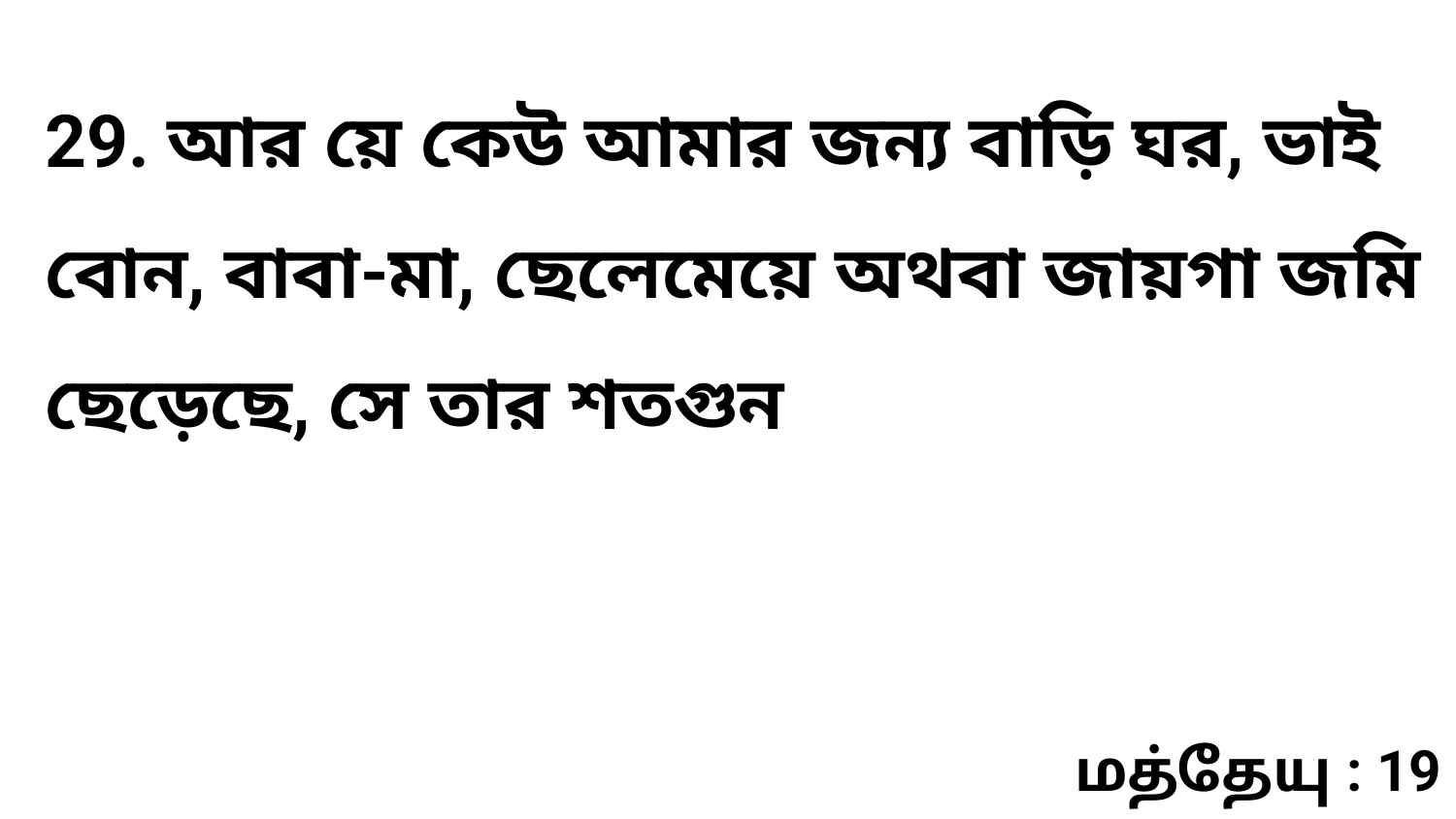

29. আর য়ে কেউ আমার জন্য বাড়ি ঘর, ভাই বোন, বাবা-মা, ছেলেমেয়ে অথবা জায়গা জমি ছেড়েছে, সে তার শতগুন
மத்தேயு : 19